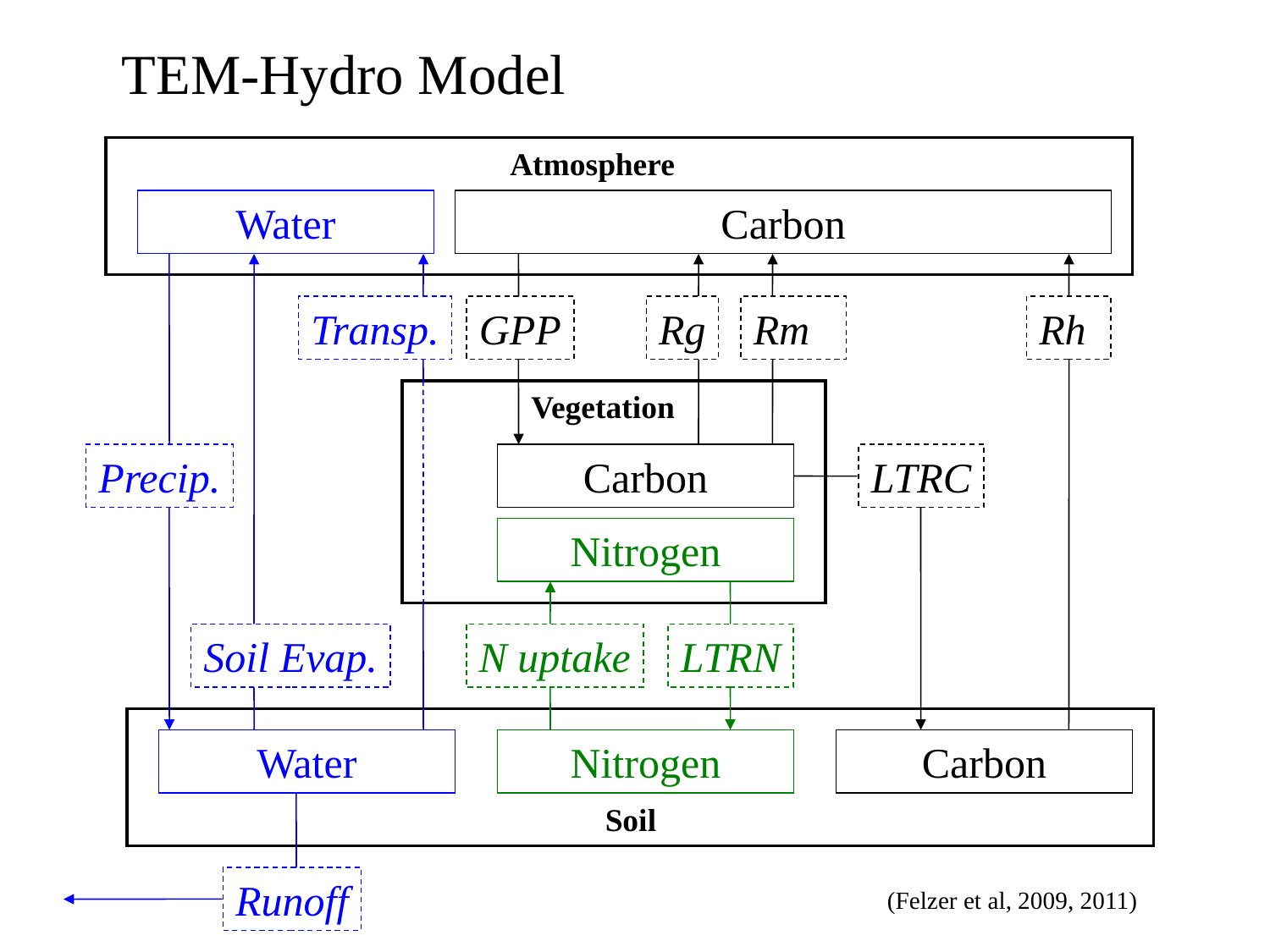

TEM-Hydro Model

Atmosphere
Water
Carbon

Transp.
GPP
Rg
Rm
Rh

Vegetation
Precip.
Carbon
LTRC

Nitrogen

Soil Evap.
N uptake
LTRN

Water
Nitrogen
Carbon

Soil
Runoff
(Felzer et al, 2009, 2011)